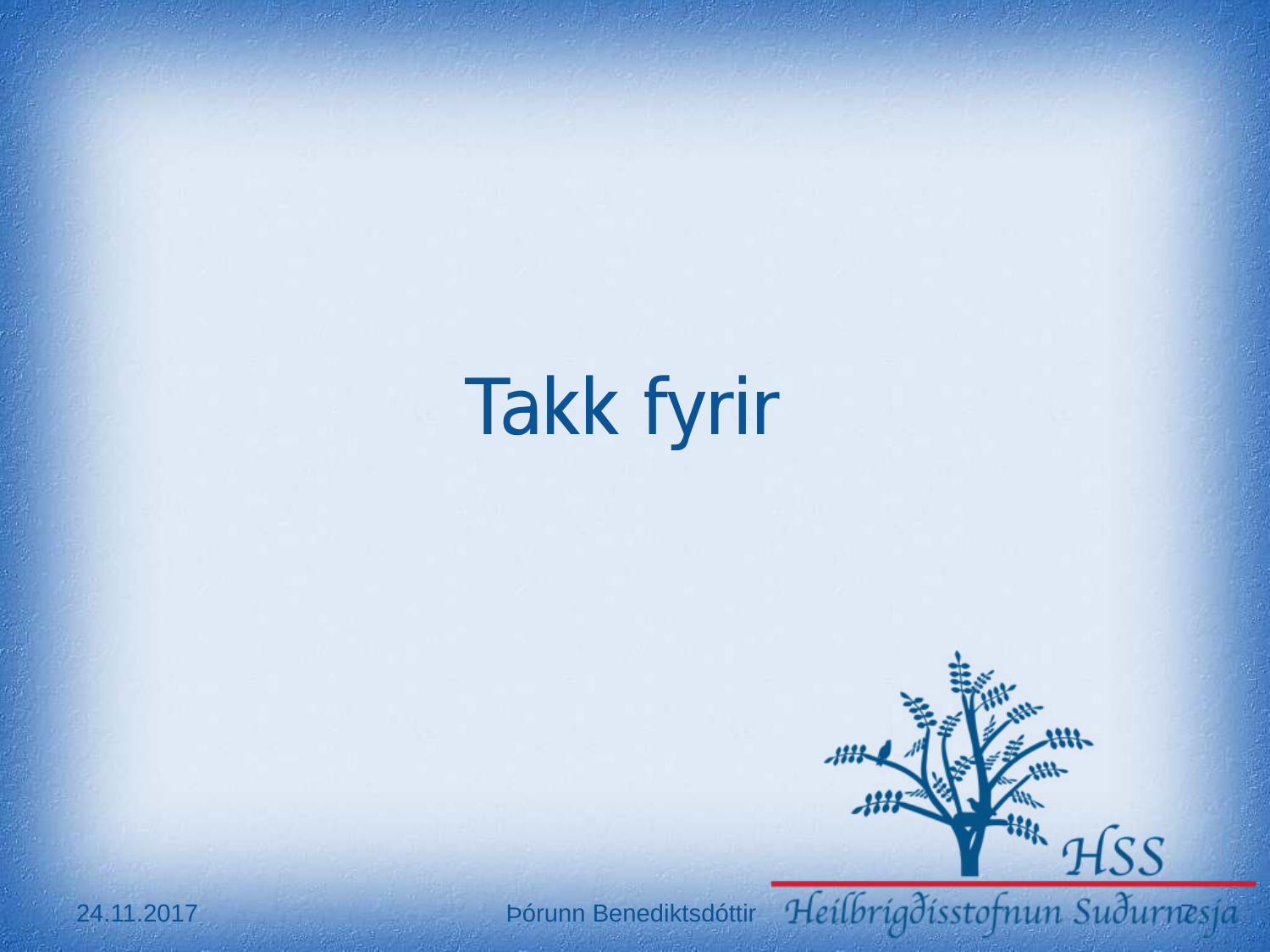

# Takk fyrir

24.11.2017
Þórunn Benediktsdóttir
7